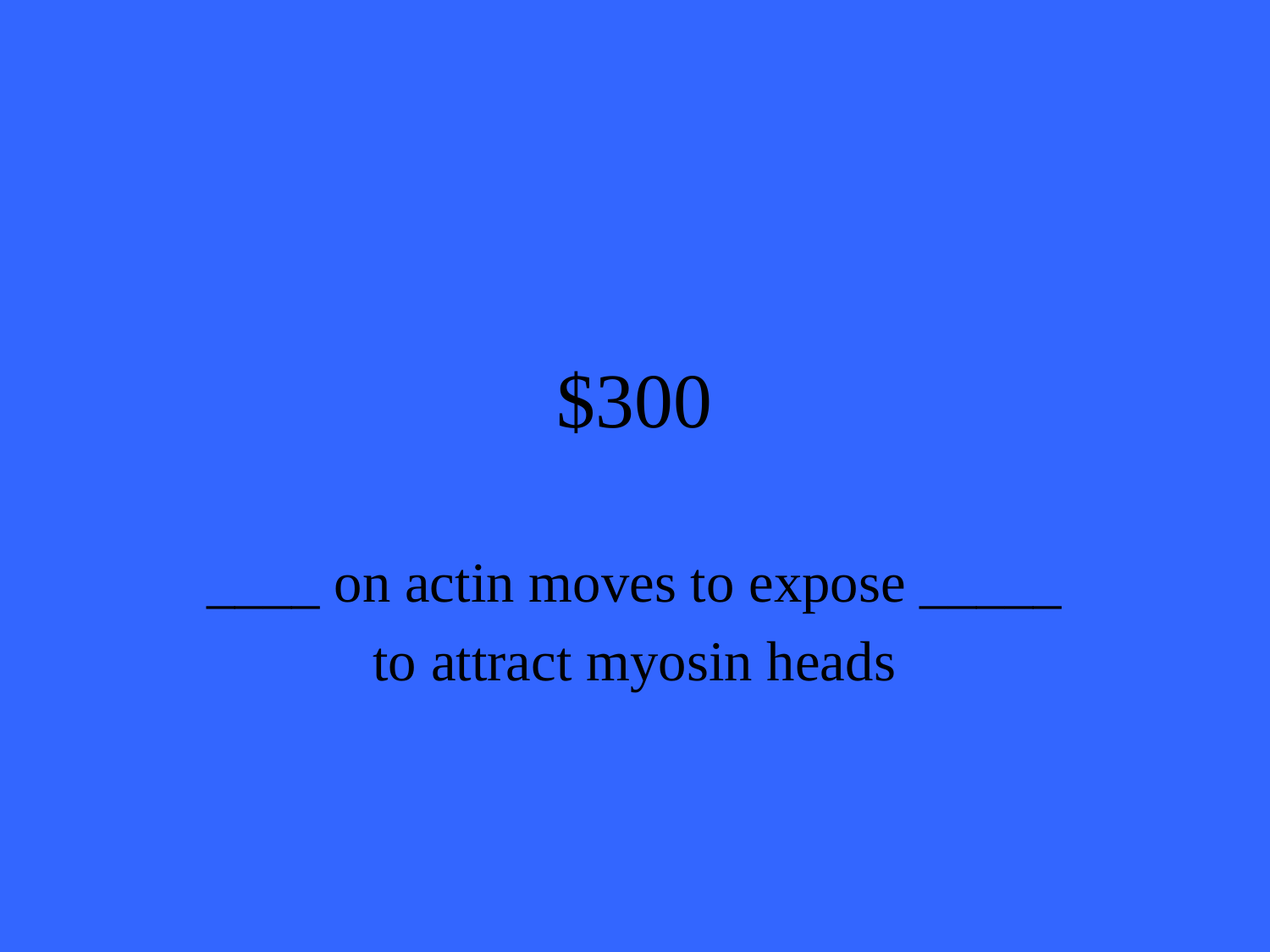

# $300
____ on actin moves to expose _____
to attract myosin heads